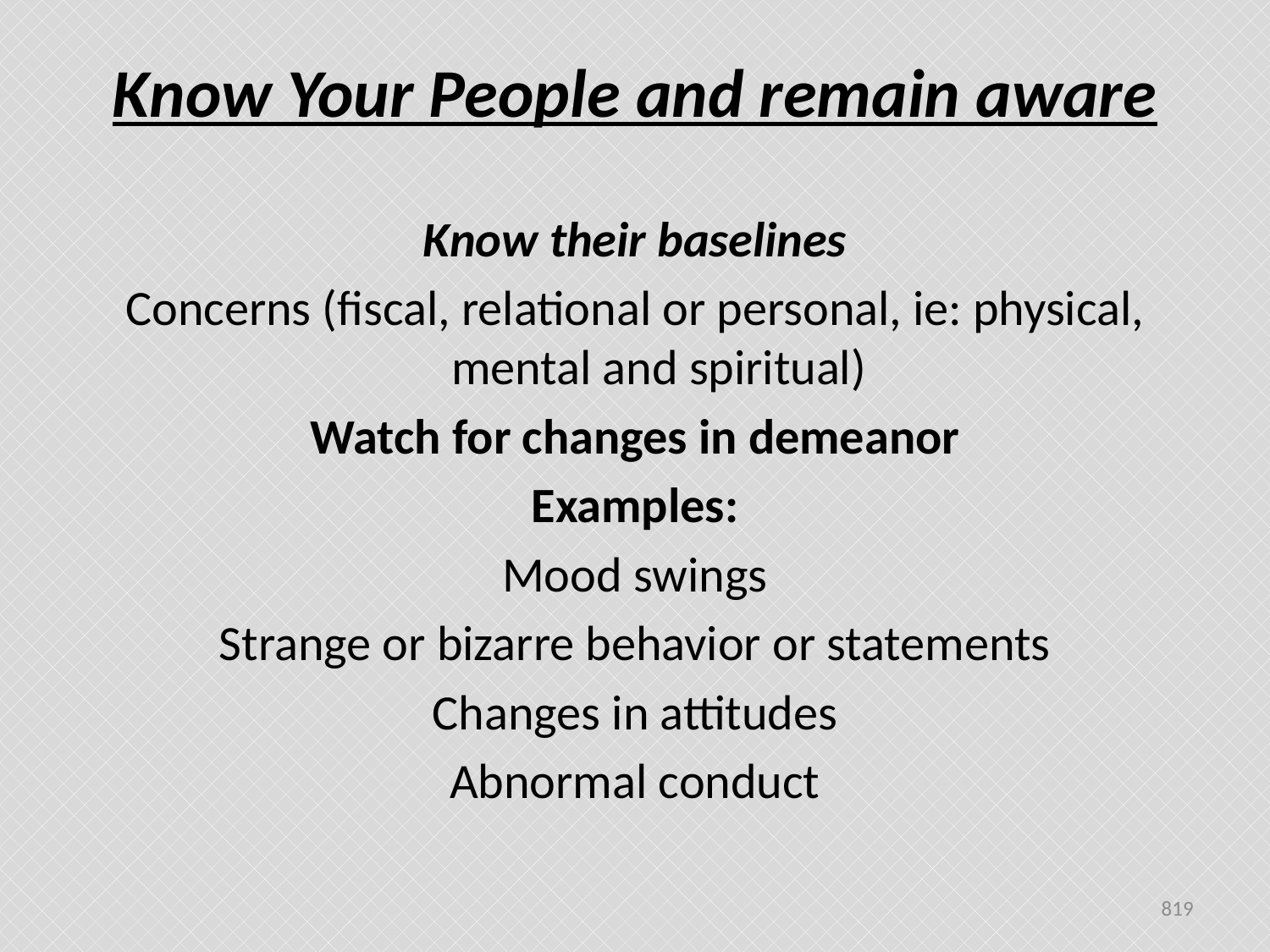

# Know Your People and remain aware
Know their baselines
Concerns (fiscal, relational or personal, ie: physical, mental and spiritual)
Watch for changes in demeanor
Examples:
Mood swings
Strange or bizarre behavior or statements
Changes in attitudes
Abnormal conduct
819